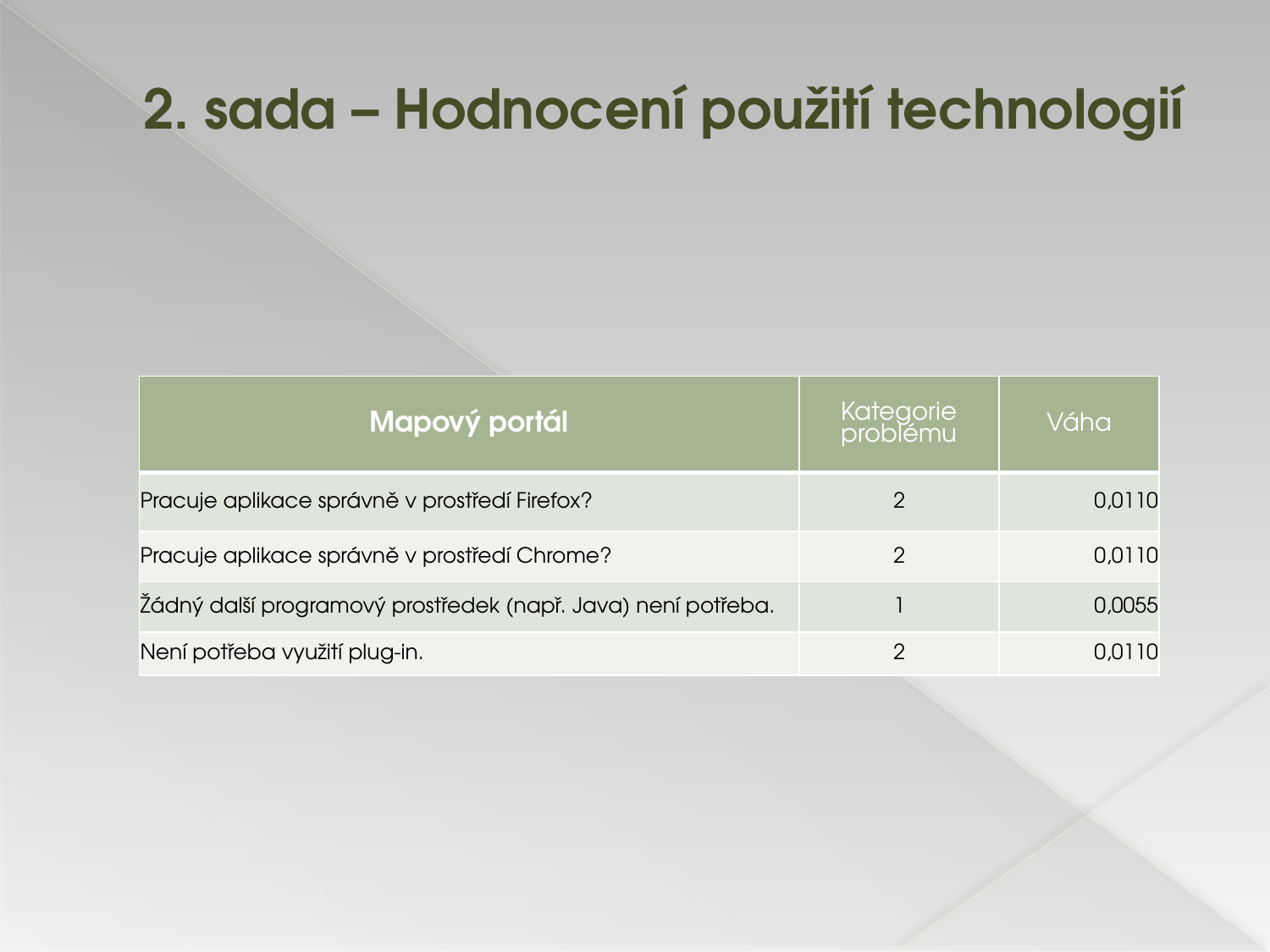

# 2. sada – Hodnocení použití technologií
| Mapový portál | Kategorie problému | Váha |
| --- | --- | --- |
| Pracuje aplikace správně v prostředí Firefox? | 2 | 0,0110 |
| Pracuje aplikace správně v prostředí Chrome? | 2 | 0,0110 |
| Žádný další programový prostředek (např. Java) není potřeba. | 1 | 0,0055 |
| Není potřeba využití plug-in. | 2 | 0,0110 |